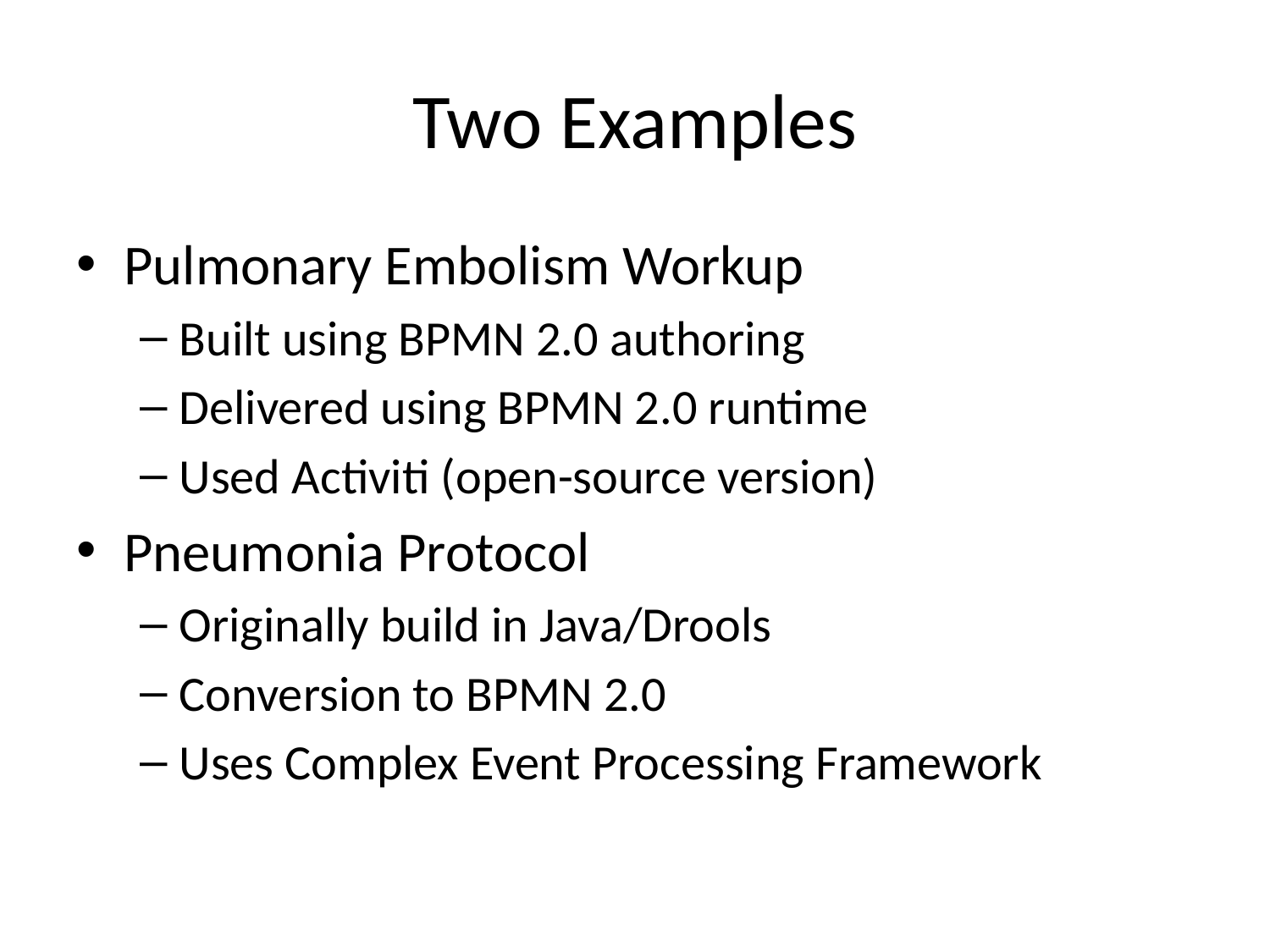

# Two Examples
Pulmonary Embolism Workup
Built using BPMN 2.0 authoring
Delivered using BPMN 2.0 runtime
Used Activiti (open-source version)
Pneumonia Protocol
Originally build in Java/Drools
Conversion to BPMN 2.0
Uses Complex Event Processing Framework